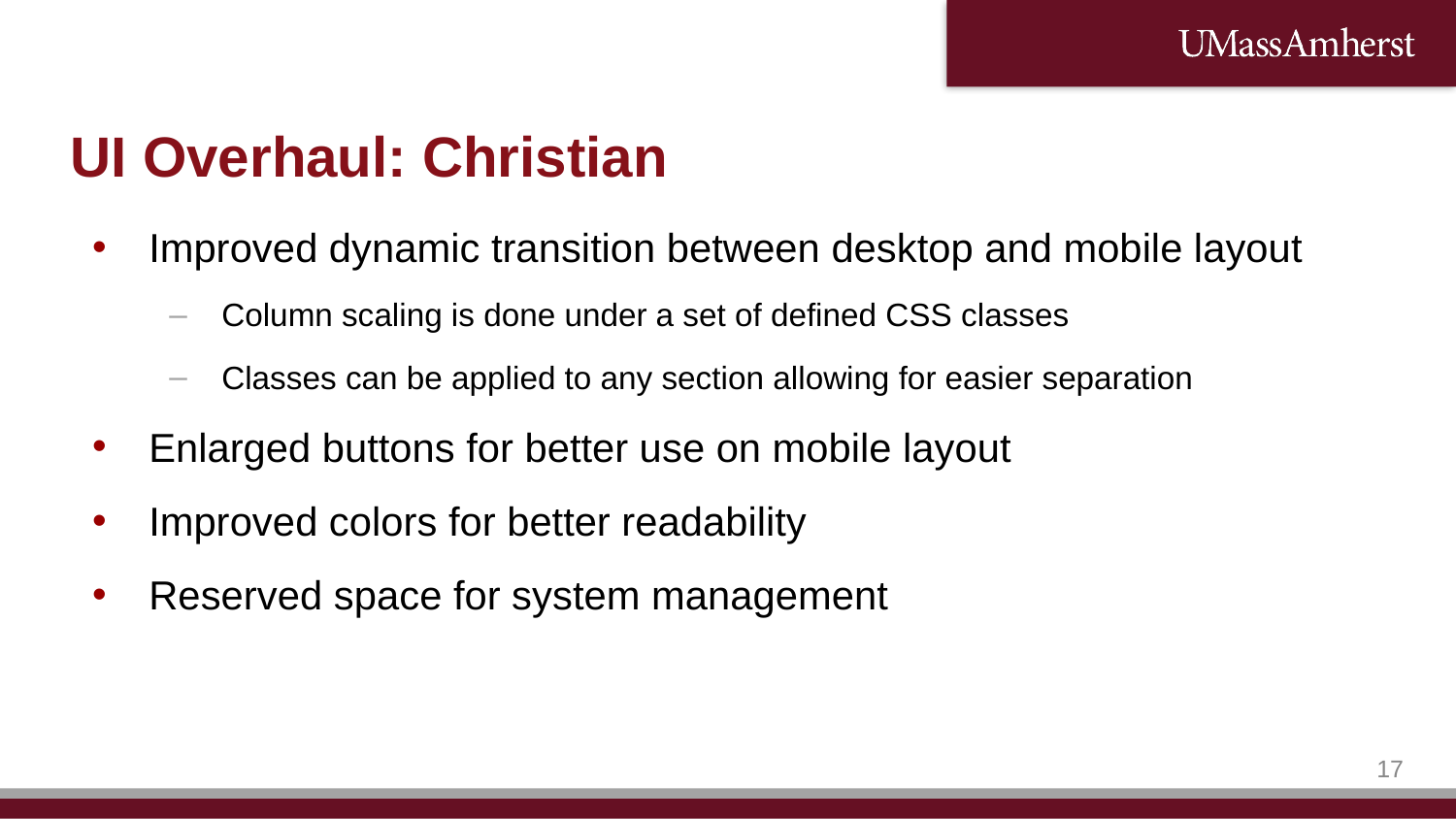

# UI Overhaul: Christian
Improved dynamic transition between desktop and mobile layout
Column scaling is done under a set of defined CSS classes
Classes can be applied to any section allowing for easier separation
Enlarged buttons for better use on mobile layout
Improved colors for better readability
Reserved space for system management
17